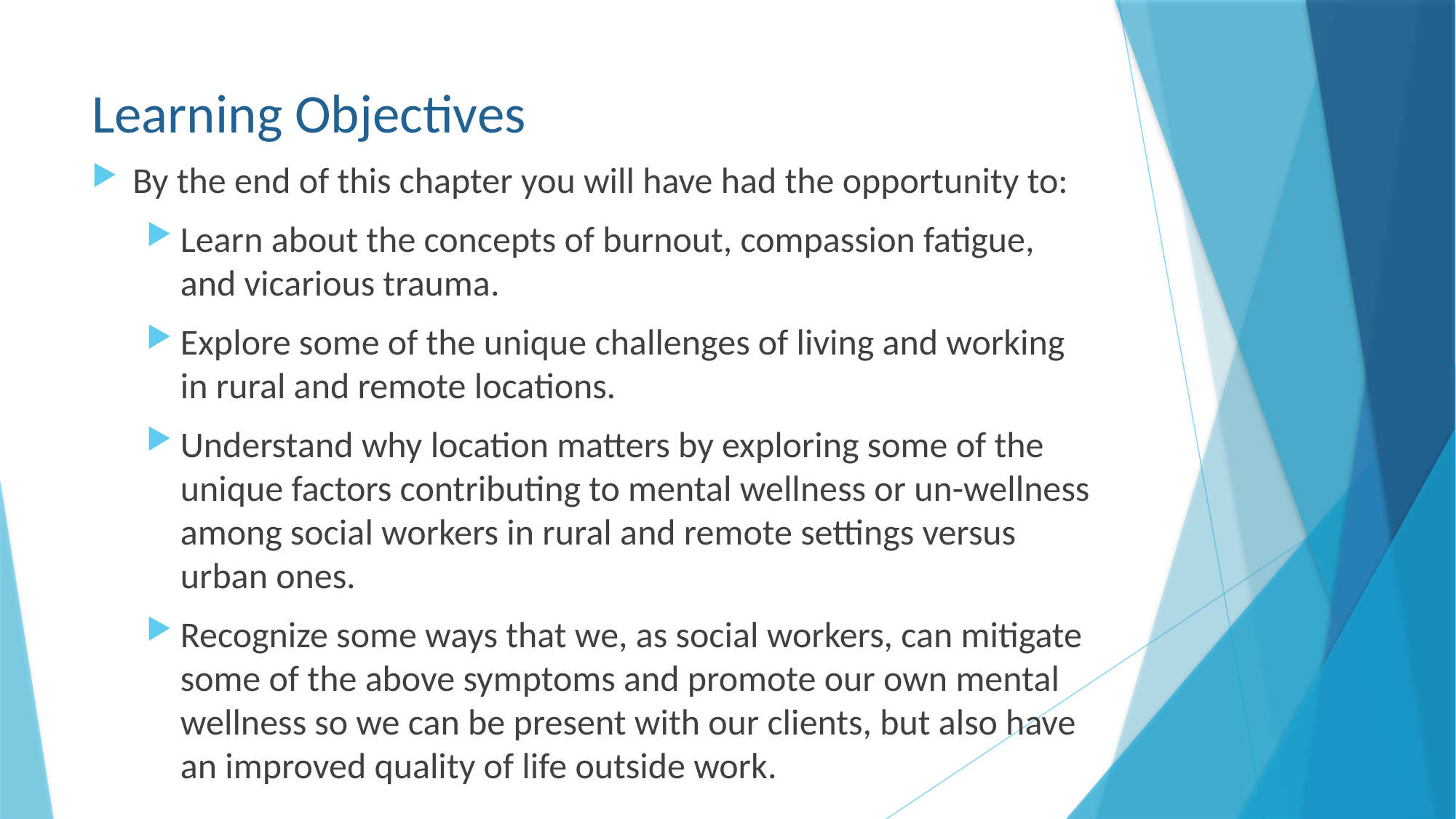

# Learning Objectives
By the end of this chapter you will have had the opportunity to:
Learn about the concepts of burnout, compassion fatigue, and vicarious trauma.
Explore some of the unique challenges of living and working in rural and remote locations.
Understand why location matters by exploring some of the unique factors contributing to mental wellness or un-wellness among social workers in rural and remote settings versus urban ones.
Recognize some ways that we, as social workers, can mitigate some of the above symptoms and promote our own mental wellness so we can be present with our clients, but also have an improved quality of life outside work.